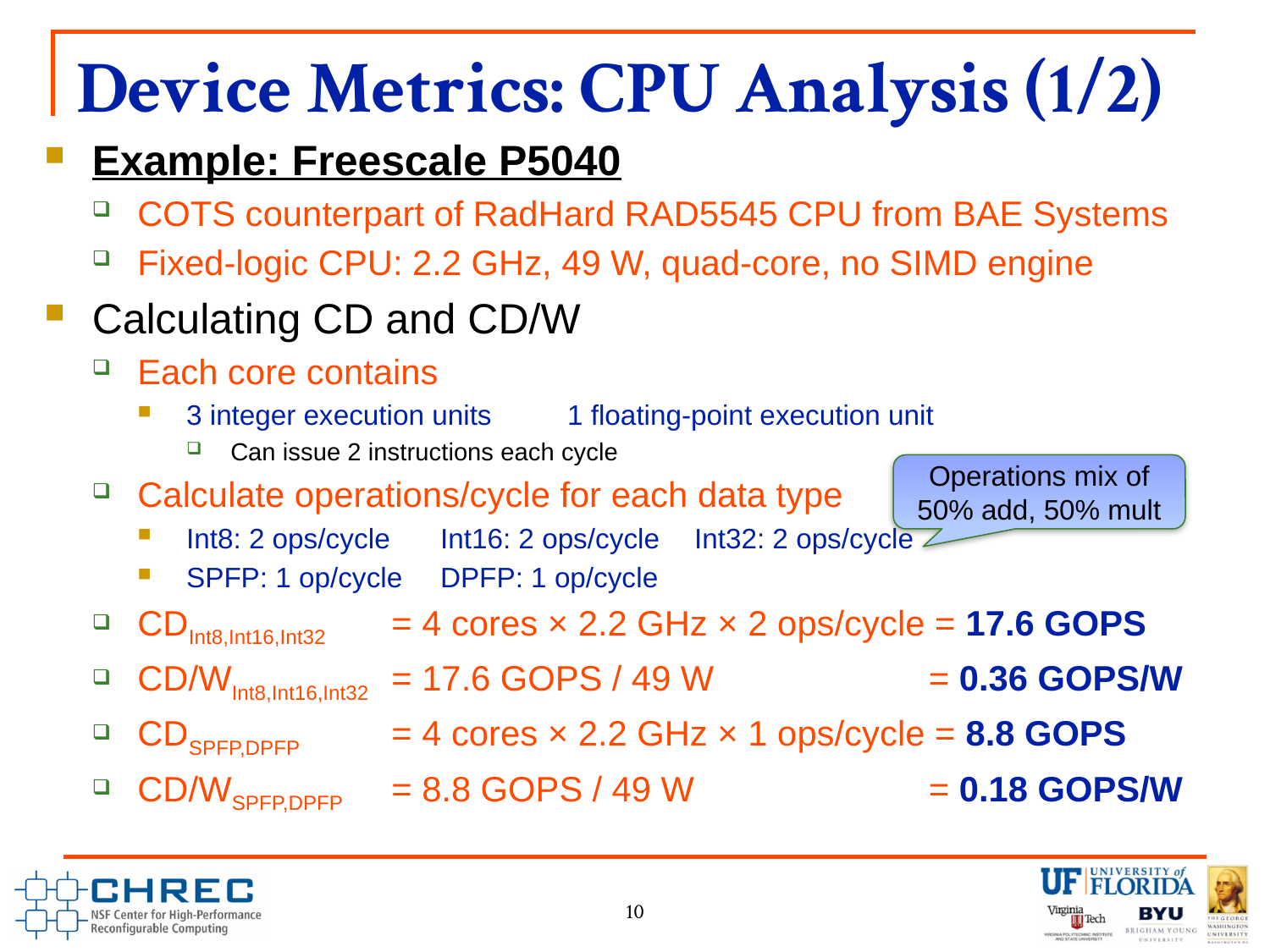

# Device Metrics: CPU Analysis (1/2)
Example: Freescale P5040
COTS counterpart of RadHard RAD5545 CPU from BAE Systems
Fixed-logic CPU: 2.2 GHz, 49 W, quad-core, no SIMD engine
Calculating CD and CD/W
Each core contains
3 integer execution units	1 floating-point execution unit
Can issue 2 instructions each cycle
Calculate operations/cycle for each data type
Int8: 2 ops/cycle	Int16: 2 ops/cycle	Int32: 2 ops/cycle
SPFP: 1 op/cycle	DPFP: 1 op/cycle
CDInt8,Int16,Int32	= 4 cores × 2.2 GHz × 2 ops/cycle = 17.6 GOPS
CD/WInt8,Int16,Int32	= 17.6 GOPS / 49 W		   = 0.36 GOPS/W
CDSPFP,DPFP	= 4 cores × 2.2 GHz × 1 ops/cycle = 8.8 GOPS
CD/WSPFP,DPFP	= 8.8 GOPS / 49 W		   = 0.18 GOPS/W
Operations mix of 50% add, 50% mult
10